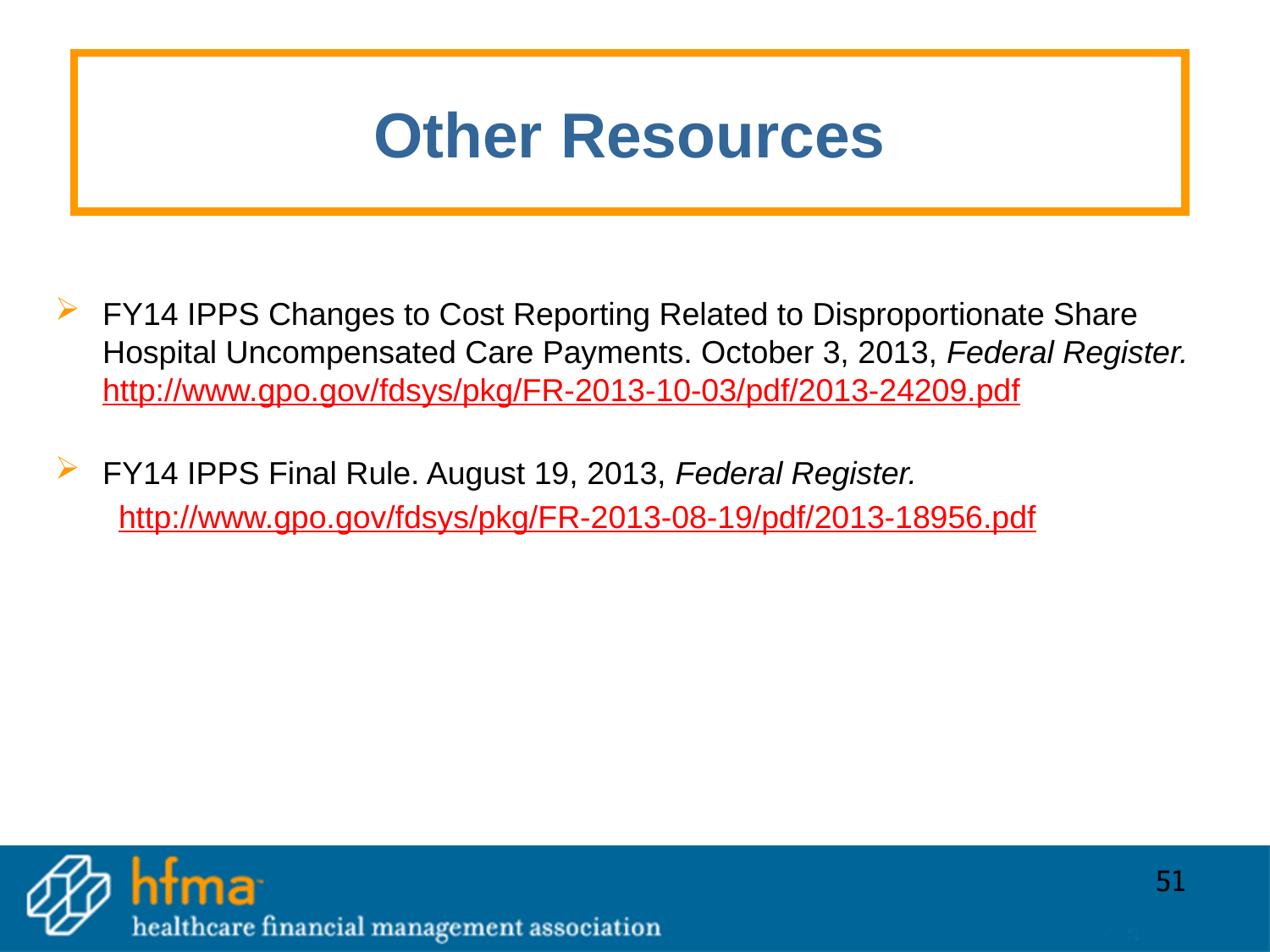

# Other Resources

FY14 IPPS Changes to Cost Reporting Related to Disproportionate Share Hospital Uncompensated Care Payments. October 3, 2013, Federal Register. http://www.gpo.gov/fdsys/pkg/FR-2013-10-03/pdf/2013-24209.pdf
FY14 IPPS Final Rule. August 19, 2013, Federal Register.
http://www.gpo.gov/fdsys/pkg/FR-2013-08-19/pdf/2013-18956.pdf

51